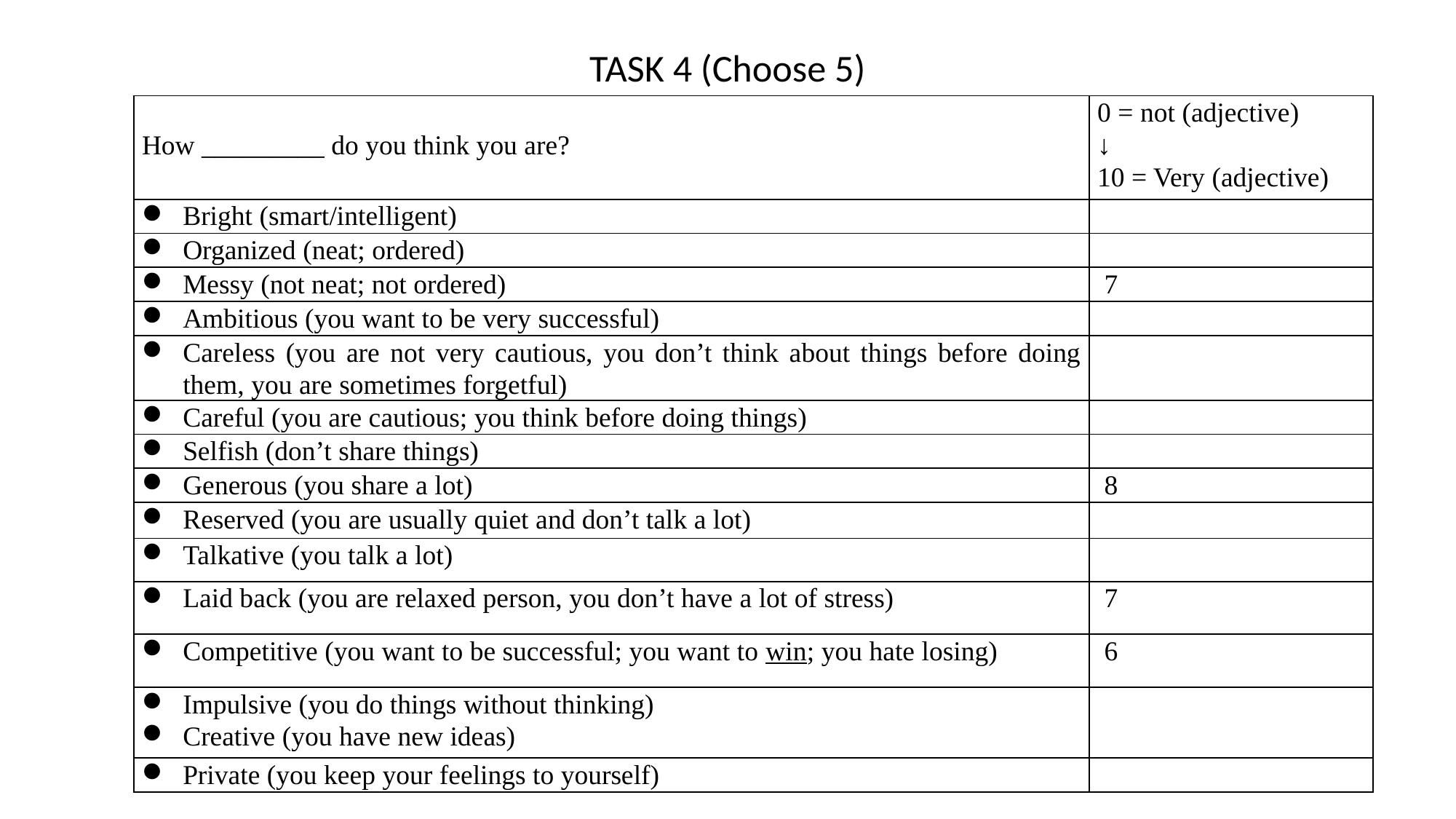

# TASK 4 (Choose 5)
| How \_\_\_\_\_\_\_\_\_ do you think you are? | 0 = not (adjective) ↓ 10 = Very (adjective) |
| --- | --- |
| Bright (smart/intelligent) |  |
| Organized (neat; ordered) |  |
| Messy (not neat; not ordered) | 7 |
| Ambitious (you want to be very successful) |  |
| Careless (you are not very cautious, you don’t think about things before doing them, you are sometimes forgetful) |  |
| Careful (you are cautious; you think before doing things) |  |
| Selfish (don’t share things) |  |
| Generous (you share a lot) | 8 |
| Reserved (you are usually quiet and don’t talk a lot) |  |
| Talkative (you talk a lot) |  |
| Laid back (you are relaxed person, you don’t have a lot of stress) | 7 |
| Competitive (you want to be successful; you want to win; you hate losing) | 6 |
| Impulsive (you do things without thinking) Creative (you have new ideas) |  |
| Private (you keep your feelings to yourself) |  |